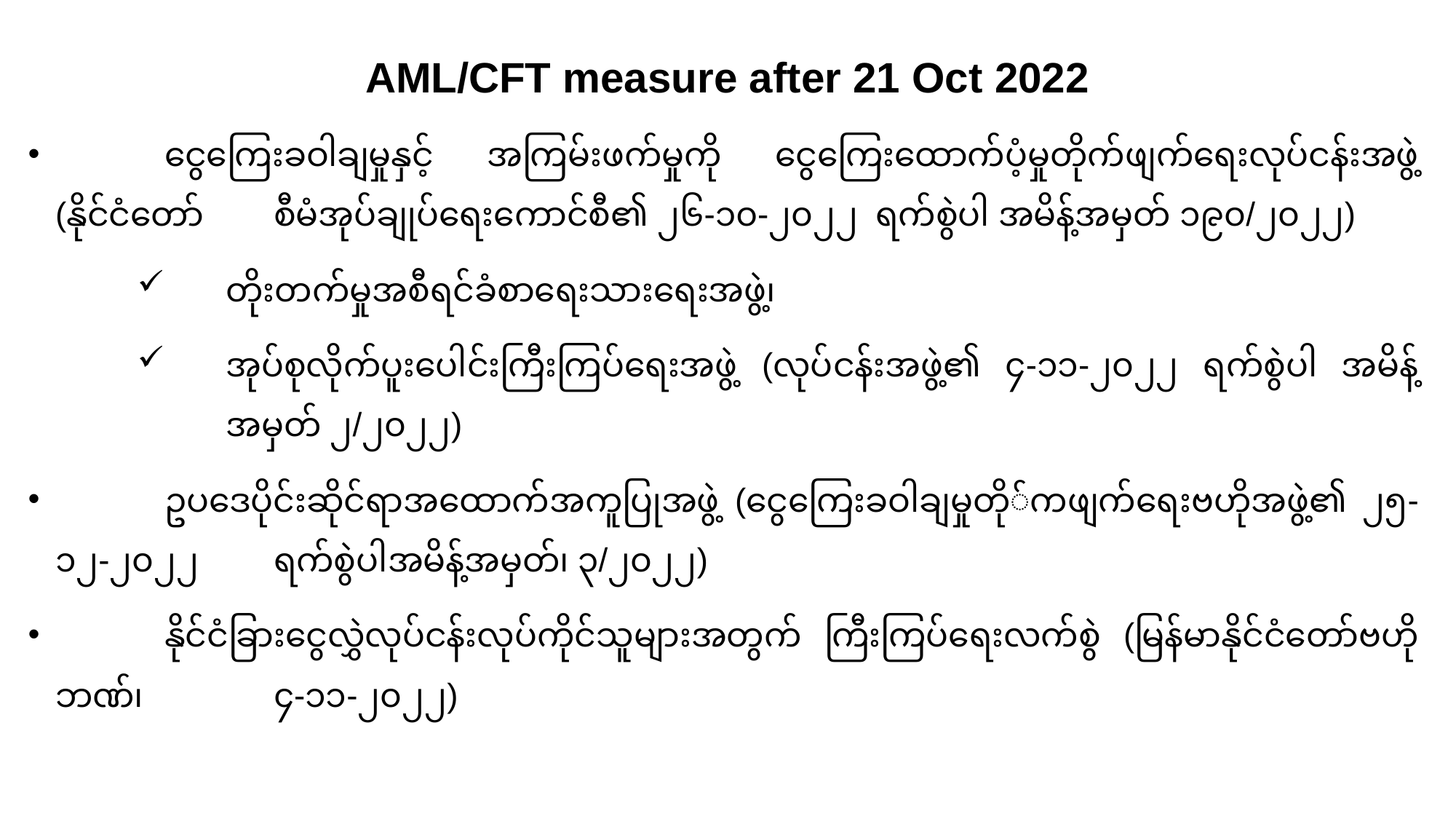

# AML/CFT measure after 21 Oct 2022
	ငွေကြေးခဝါချမှုနှင့် အကြမ်းဖက်မှုကို ငွေကြေးထောက်ပံ့မှုတိုက်ဖျက်ရေးလုပ်ငန်းအဖွဲ့ (နိုင်ငံတော် 	စီမံအုပ်ချုပ်ရေးကောင်စီ၏ ၂၆-၁၀-၂၀၂၂  ရက်စွဲပါ အမိန့်အမှတ် ၁၉၀/၂၀၂၂)
တိုးတက်မှုအစီရင်ခံစာရေးသားရေးအဖွဲ့၊
အုပ်စုလိုက်ပူးပေါင်းကြီးကြပ်ရေးအဖွဲ့ (လုပ်ငန်းအဖွဲ့၏ ၄-၁၁-၂၀၂၂ ရက်စွဲပါ အမိန့်အမှတ် ၂/၂၀၂၂)
	ဥပဒေပိုင်းဆိုင်ရာအထောက်အကူပြုအဖွဲ့ (ငွေကြေးခဝါချမှုတို်ကဖျက်ရေးဗဟိုအဖွဲ့၏ ၂၅-၁၂-၂၀၂၂ 	ရက်စွဲပါအမိန့်အမှတ်၊ ၃/၂၀၂၂)
	နိုင်ငံခြားငွေလွှဲလုပ်ငန်းလုပ်ကိုင်သူများအတွက် ကြီးကြပ်ရေးလက်စွဲ (မြန်မာနိုင်ငံတော်ဗဟိုဘဏ်၊    	၄-၁၁-၂၀၂၂)